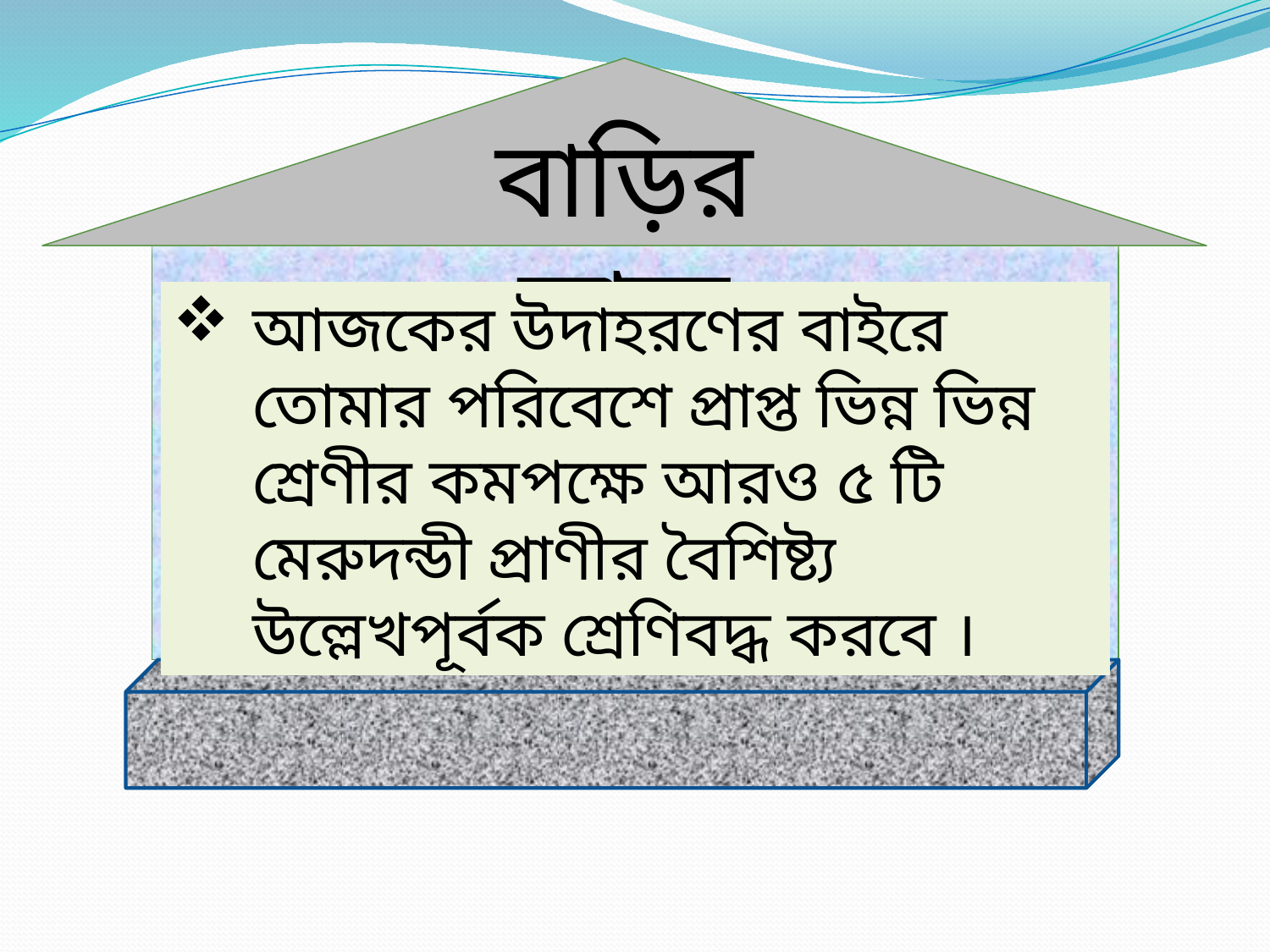

বাড়ির কাজ

আজকের উদাহরণের বাইরে তোমার পরিবেশে প্রাপ্ত ভিন্ন ভিন্ন শ্রেণীর কমপক্ষে আরও ৫ টি মেরুদন্ডী প্রাণীর বৈশিষ্ট্য উল্লেখপূর্বক শ্রেণিবদ্ধ করবে ।